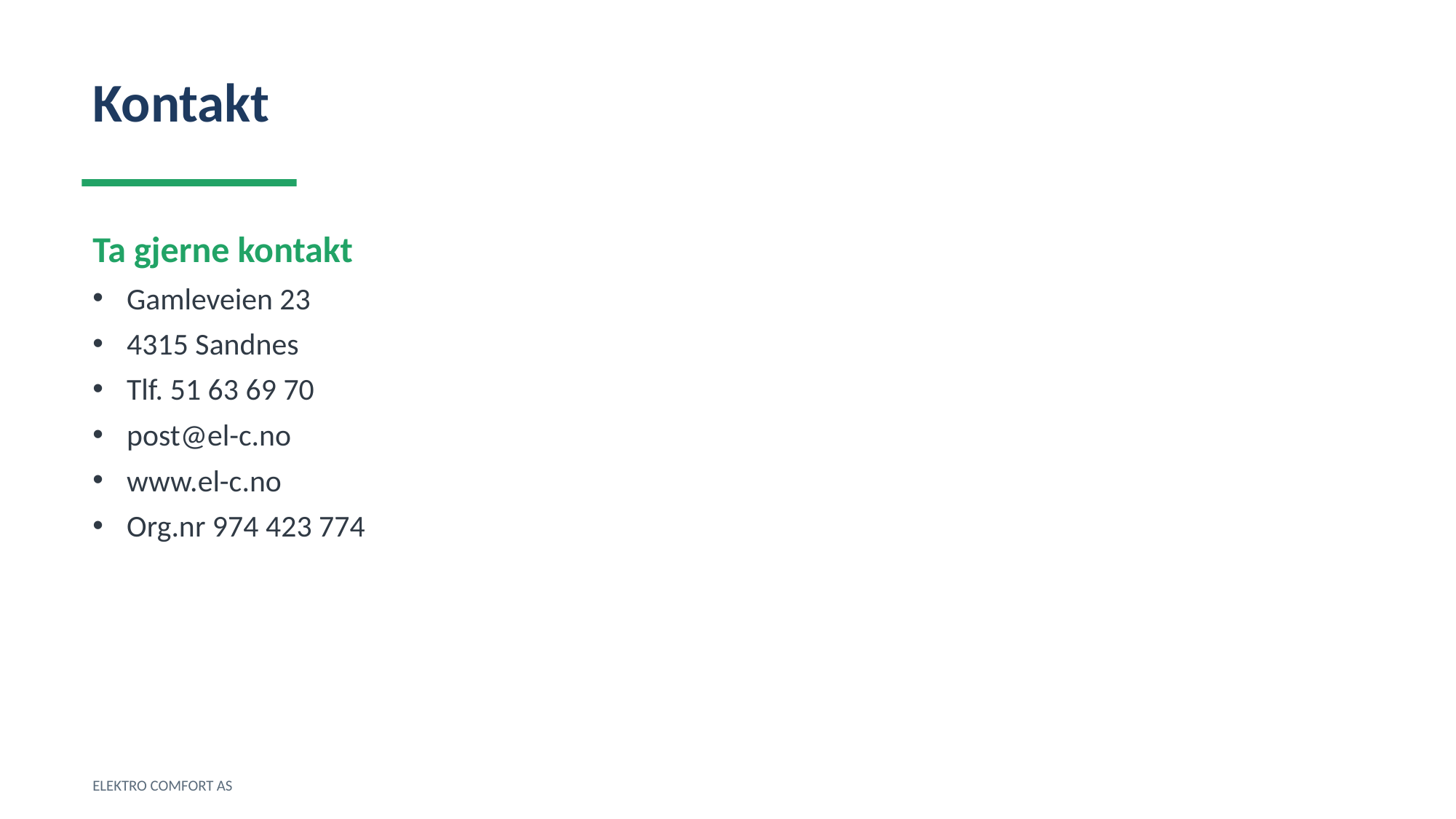

Kontakt

Ta gjerne kontakt
Gamleveien 23
4315 Sandnes
Tlf. 51 63 69 70
post@el-c.no
www.el-c.no
Org.nr 974 423 774
ELEKTRO COMFORT AS